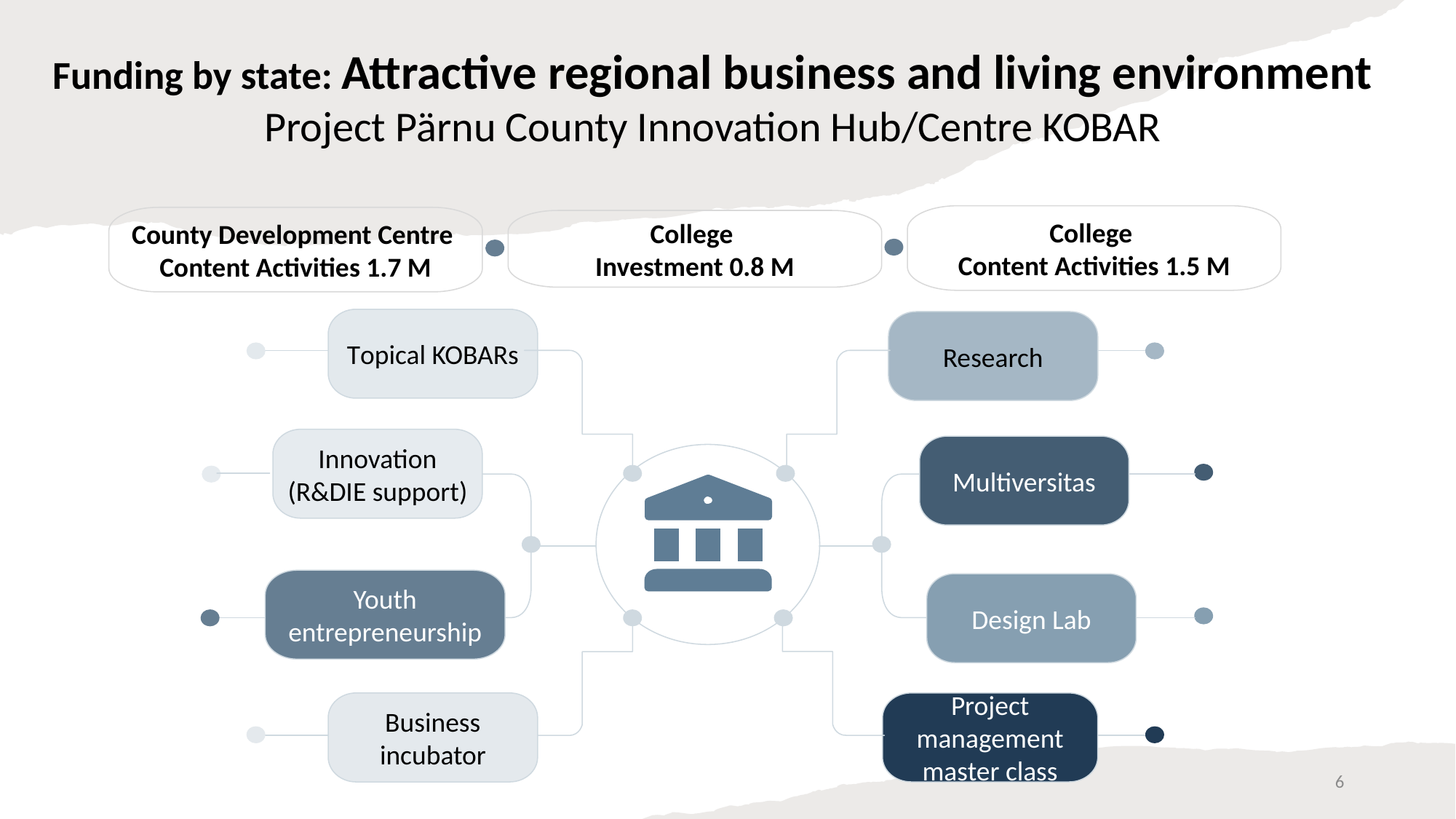

Funding by state: Attractive regional business and living environment Project Pärnu County Innovation Hub/Centre KOBAR
College
Content Activities 1.5 M
County Development Centre
Content Activities 1.7 M
College
Investment 0.8 M

Topical KOBARs

Research

Innovation (R&DIE support)

Youth entrepreneurship

Multiversitas

Design Lab

Business incubator

Project management master class

6